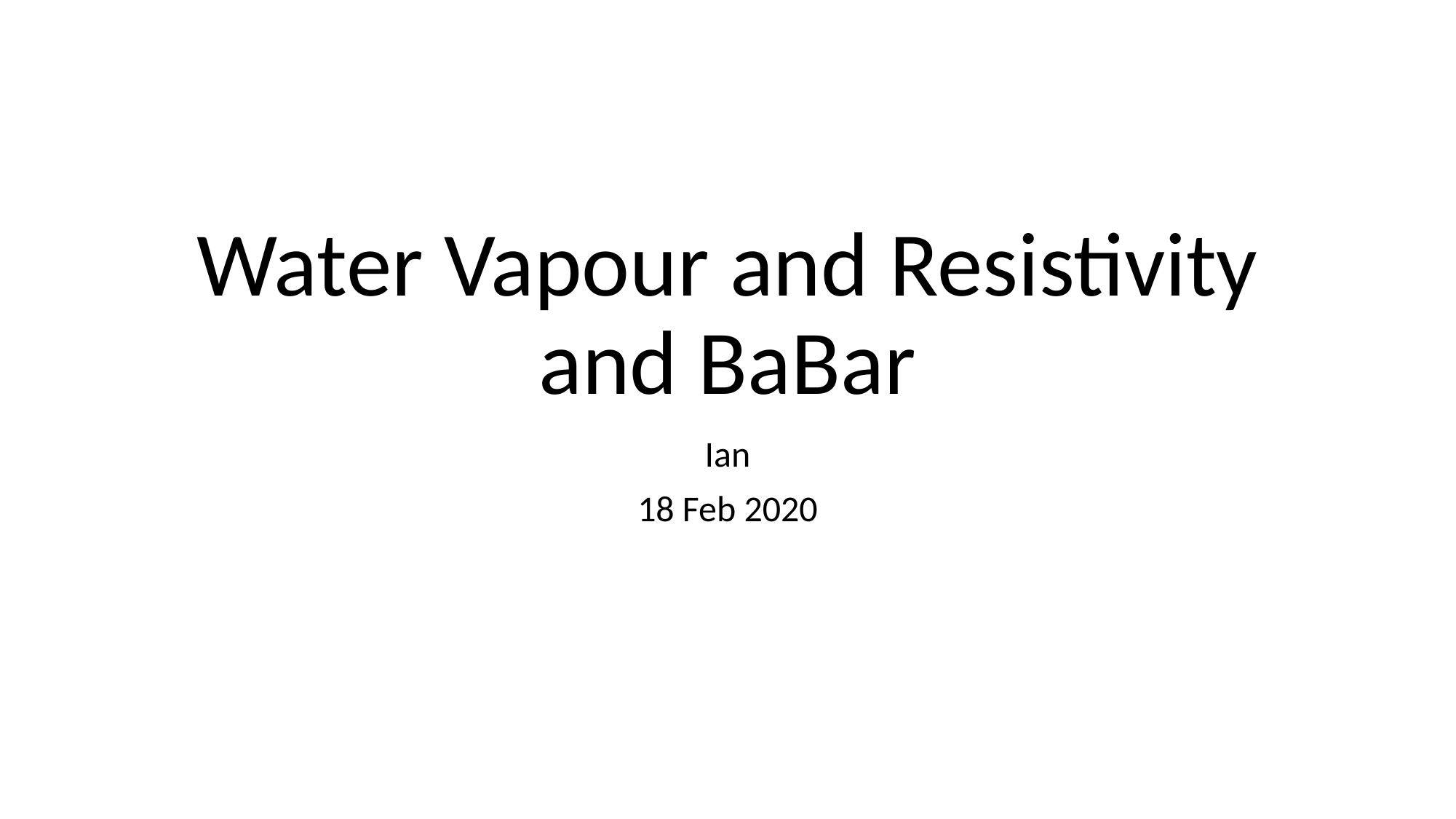

# Water Vapour and Resistivity and BaBar
Ian
18 Feb 2020